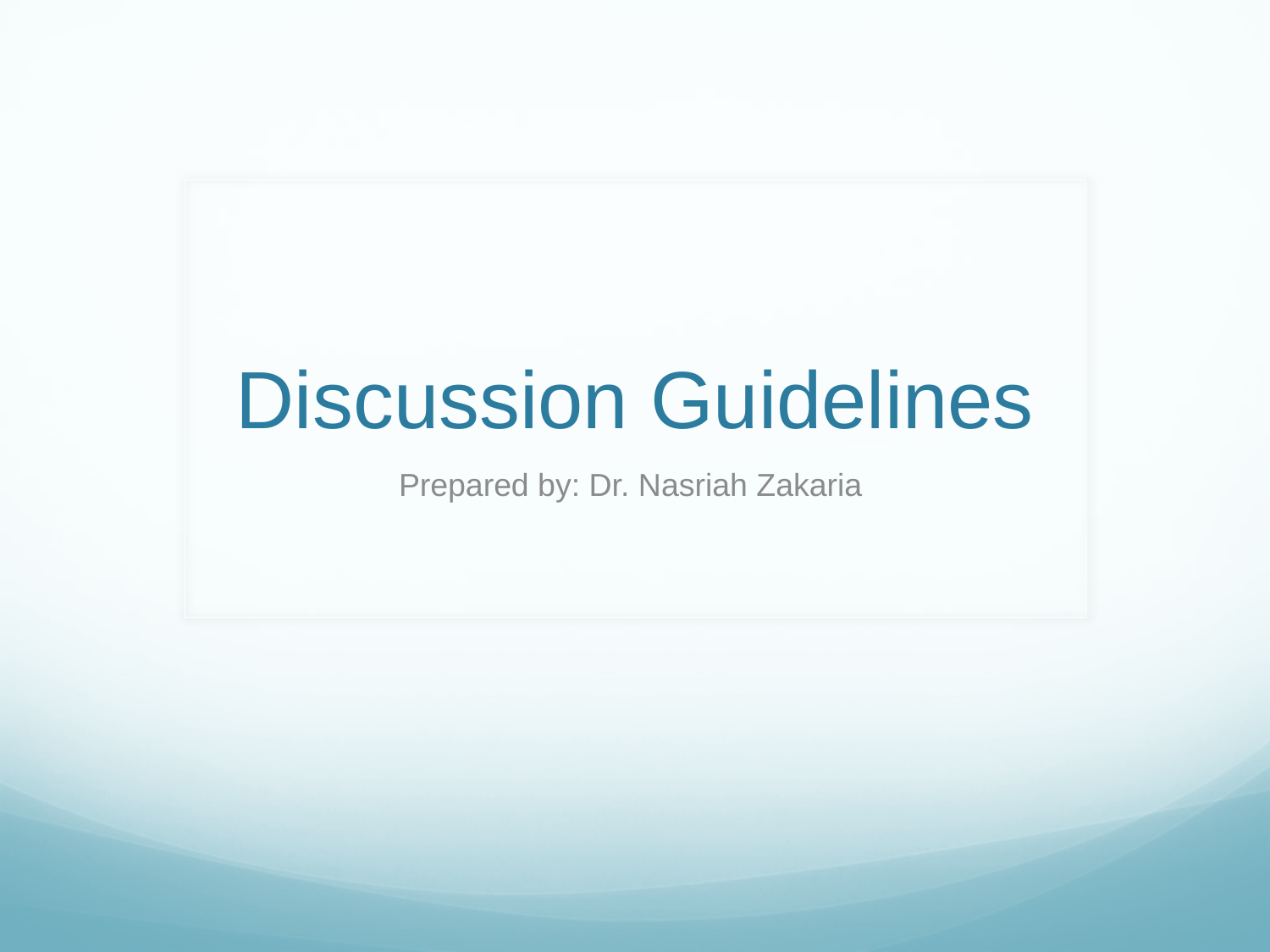

# Discussion Guidelines
Prepared by: Dr. Nasriah Zakaria